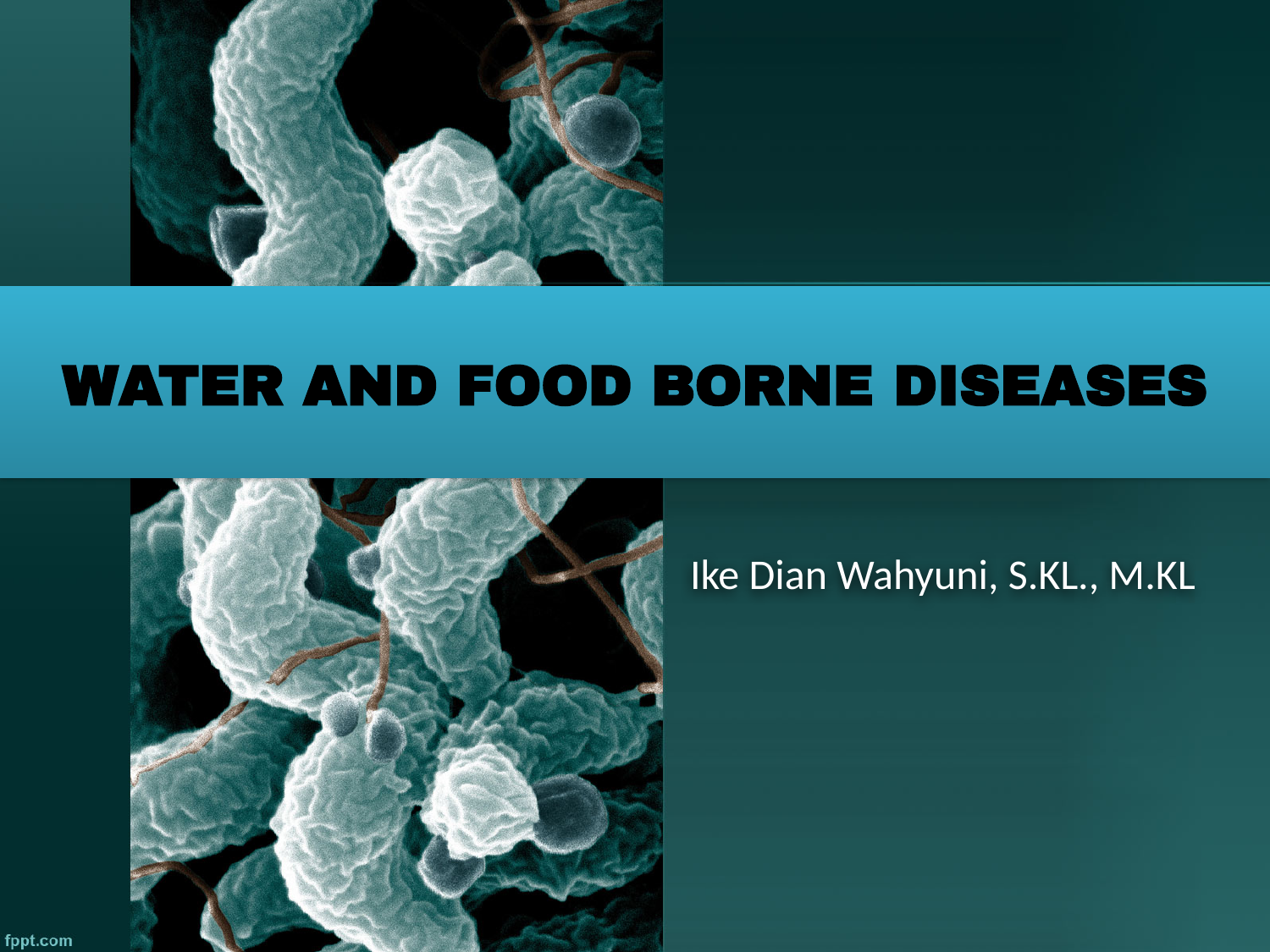

WATER AND FOOD BORNE DISEASES
# Ike Dian Wahyuni, S.KL., M.KL